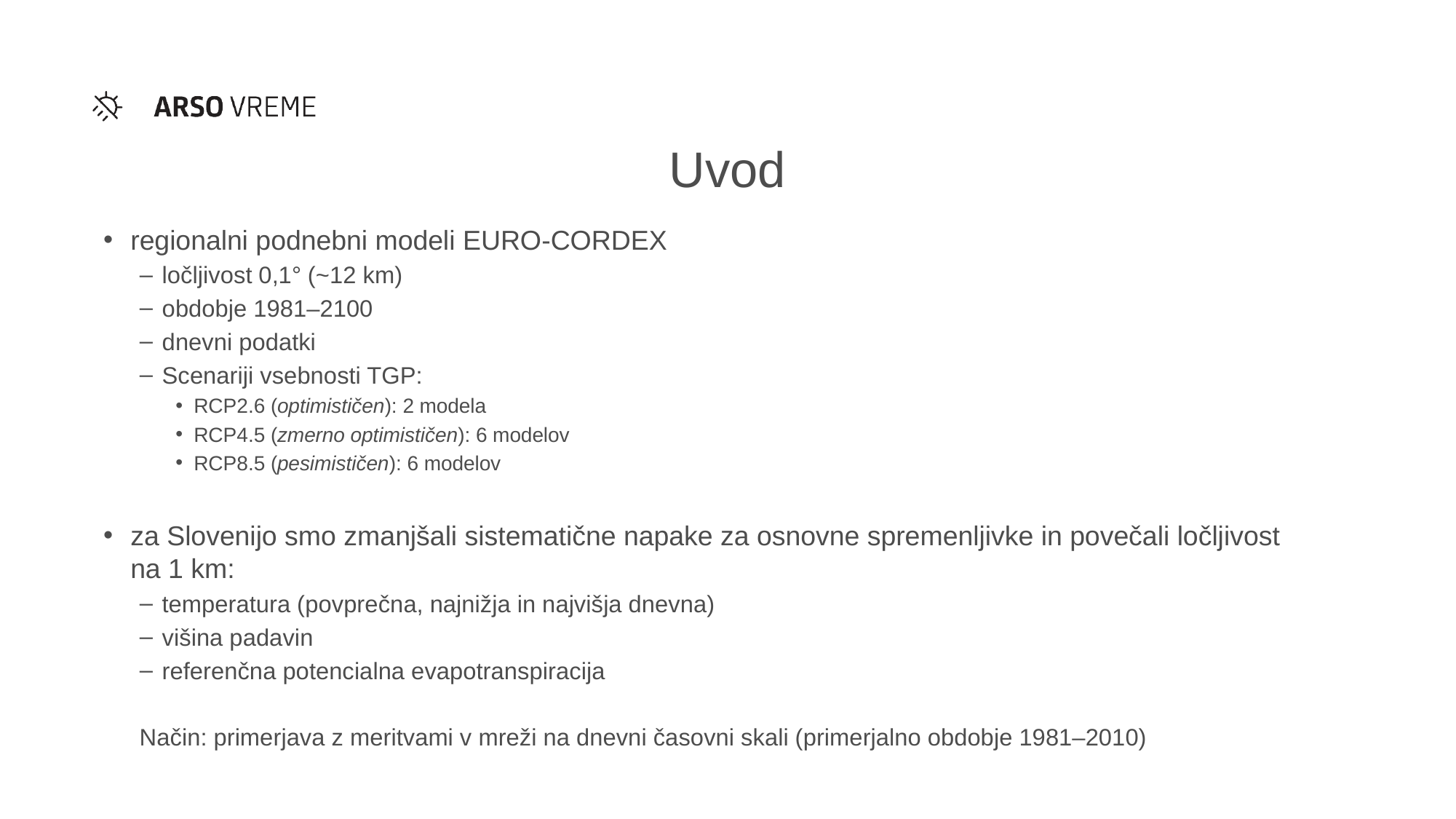

# Uvod
regionalni podnebni modeli EURO-CORDEX
ločljivost 0,1° (~12 km)
obdobje 1981–2100
dnevni podatki
Scenariji vsebnosti TGP:
RCP2.6 (optimističen): 2 modela
RCP4.5 (zmerno optimističen): 6 modelov
RCP8.5 (pesimističen): 6 modelov

za Slovenijo smo zmanjšali sistematične napake za osnovne spremenljivke in povečali ločljivost na 1 km:
temperatura (povprečna, najnižja in najvišja dnevna)
višina padavin
referenčna potencialna evapotranspiracija

Način: primerjava z meritvami v mreži na dnevni časovni skali (primerjalno obdobje 1981–2010)